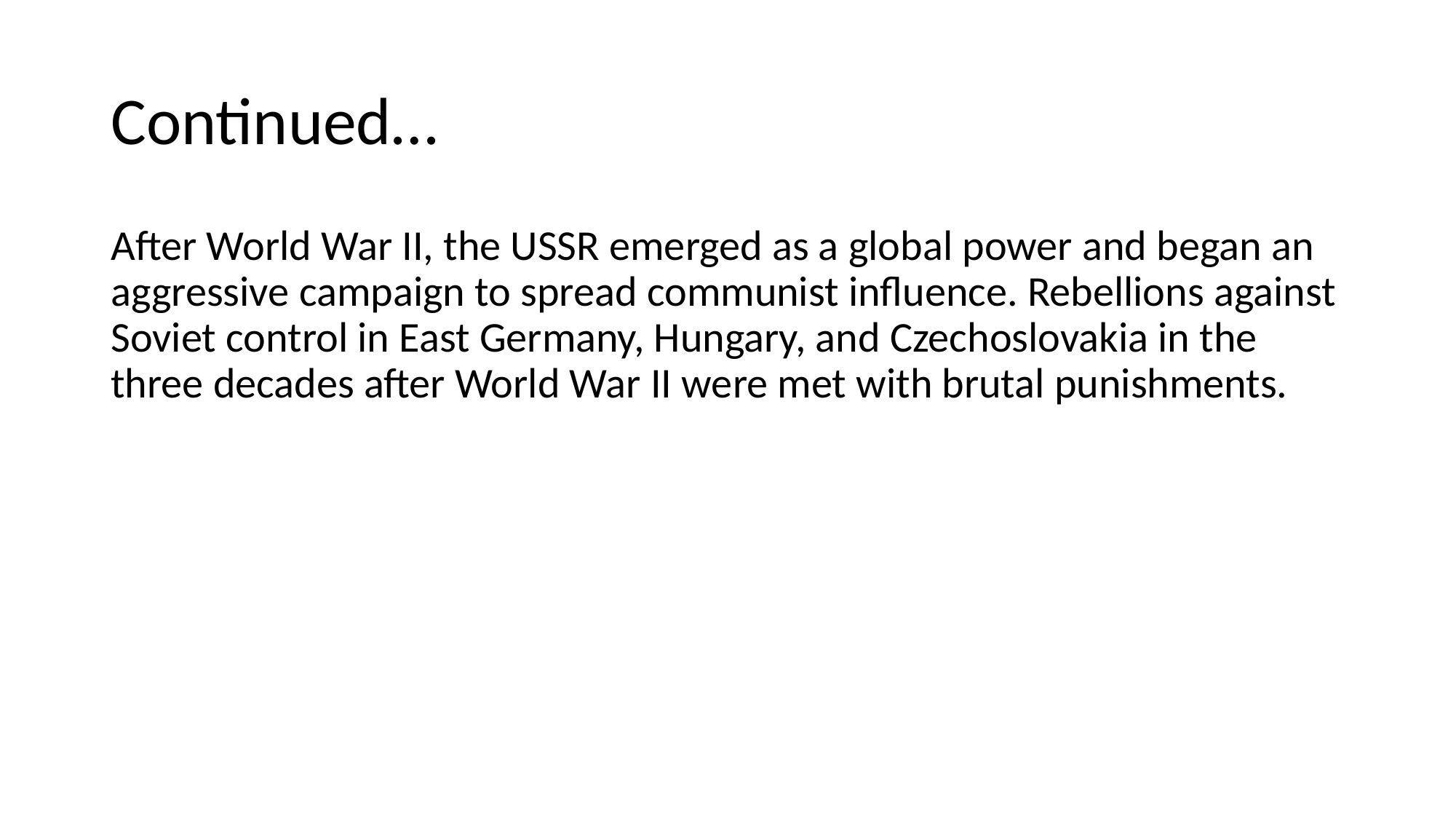

# Continued…
After World War II, the USSR emerged as a global power and began an aggressive campaign to spread communist influence. Rebellions against Soviet control in East Germany, Hungary, and Czechoslovakia in the three decades after World War II were met with brutal punishments.